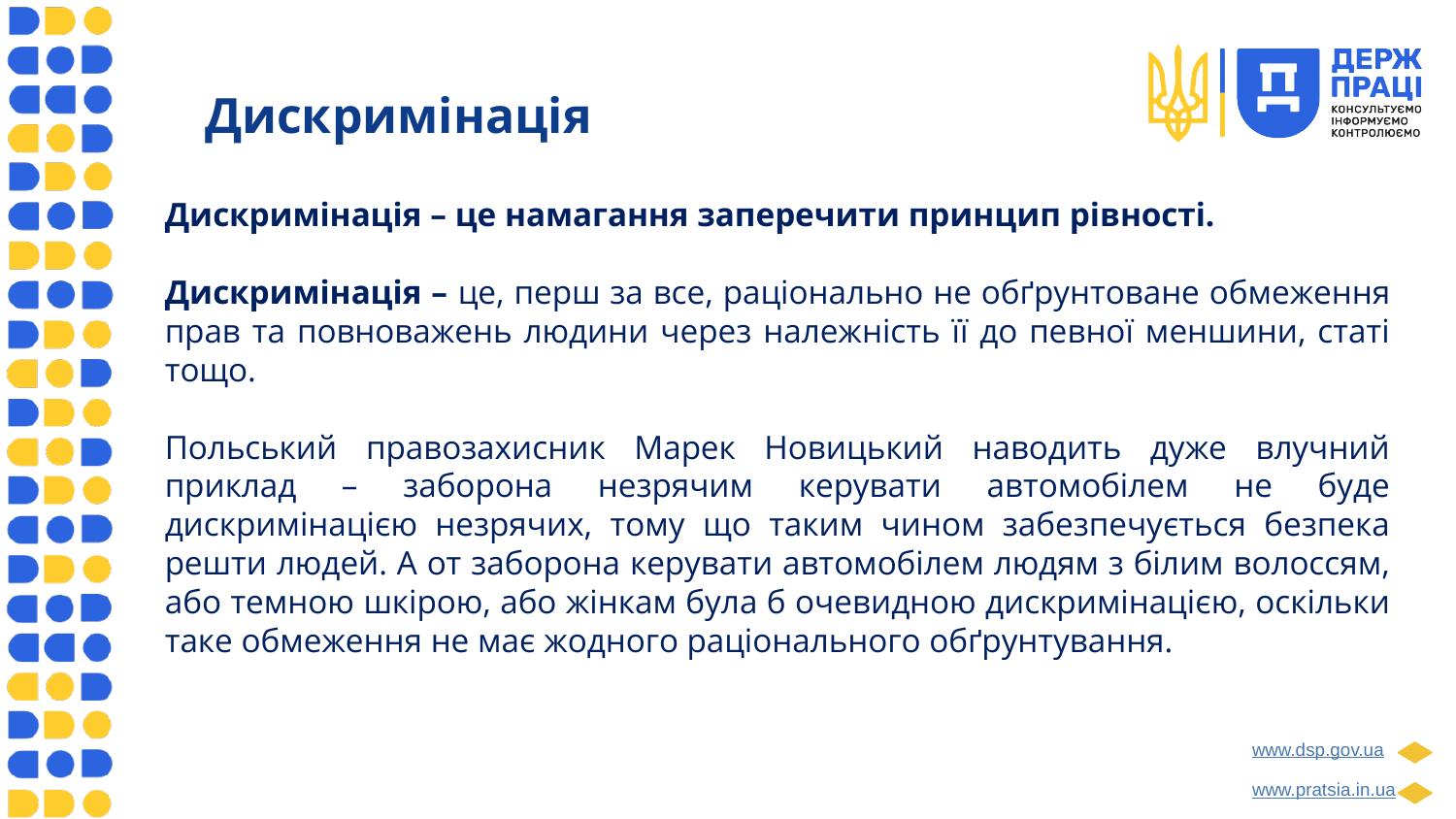

# Дискримінація
Дискримінація – це намагання заперечити принцип рівності.

Дискримінація – це, перш за все, раціонально не обґрунтоване обмеження прав та повноважень людини через належність її до певної меншини, статі тощо.

Польський правозахисник Марек Новицький наводить дуже влучний приклад – заборона незрячим керувати автомобілем не буде дискримінацією незрячих, тому що таким чином забезпечується безпека решти людей. А от заборона керувати автомобілем людям з білим волоссям, або темною шкірою, або жінкам була б очевидною дискримінацією, оскільки таке обмеження не має жодного раціонального обґрунтування.